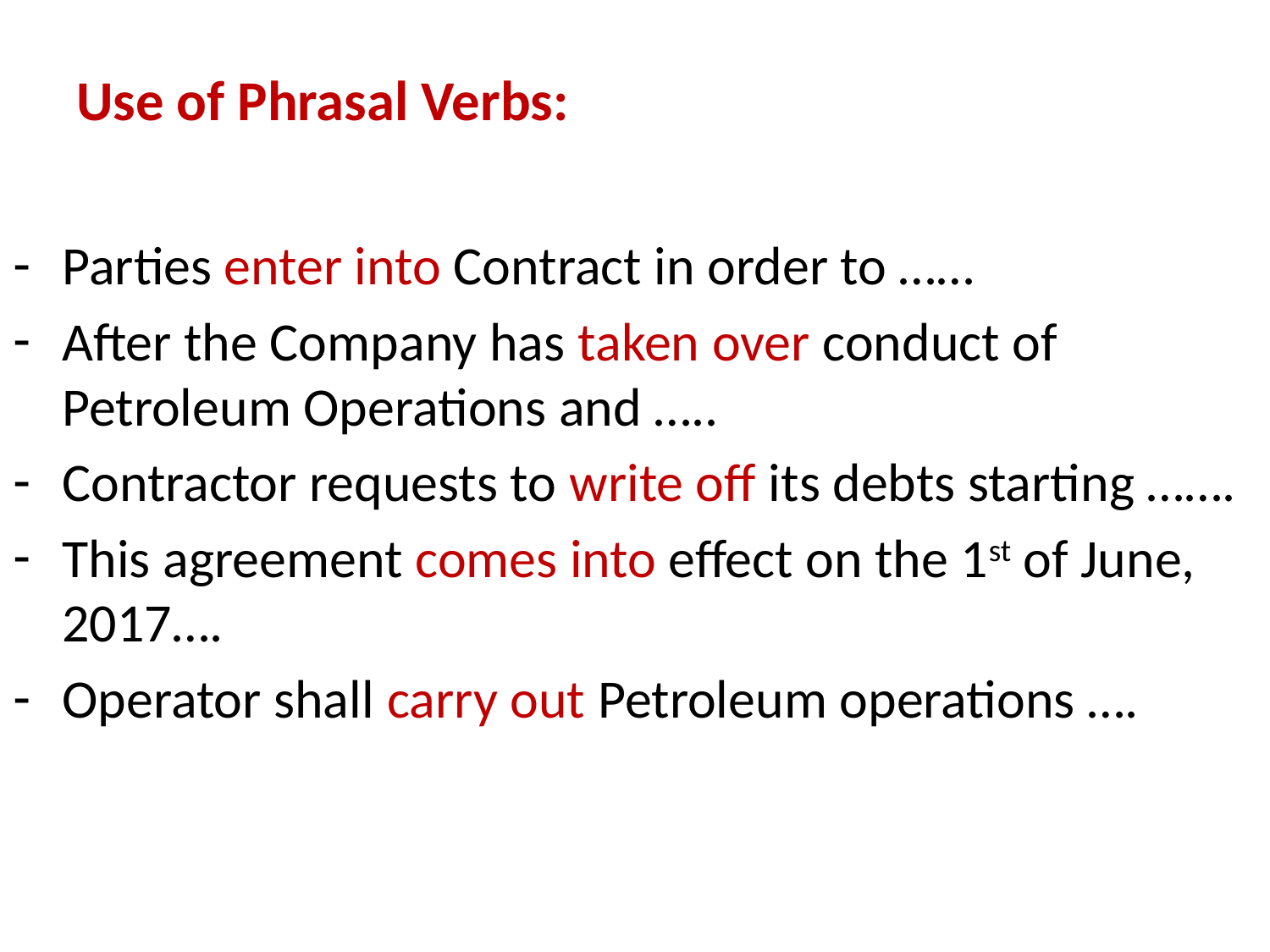

# Use of Phrasal Verbs:

Parties enter into Contract in order to ……
After the Company has taken over conduct of Petroleum Operations and …..
Contractor requests to write off its debts starting …….
This agreement comes into effect on the 1st of June, 2017….
Operator shall carry out Petroleum operations ….